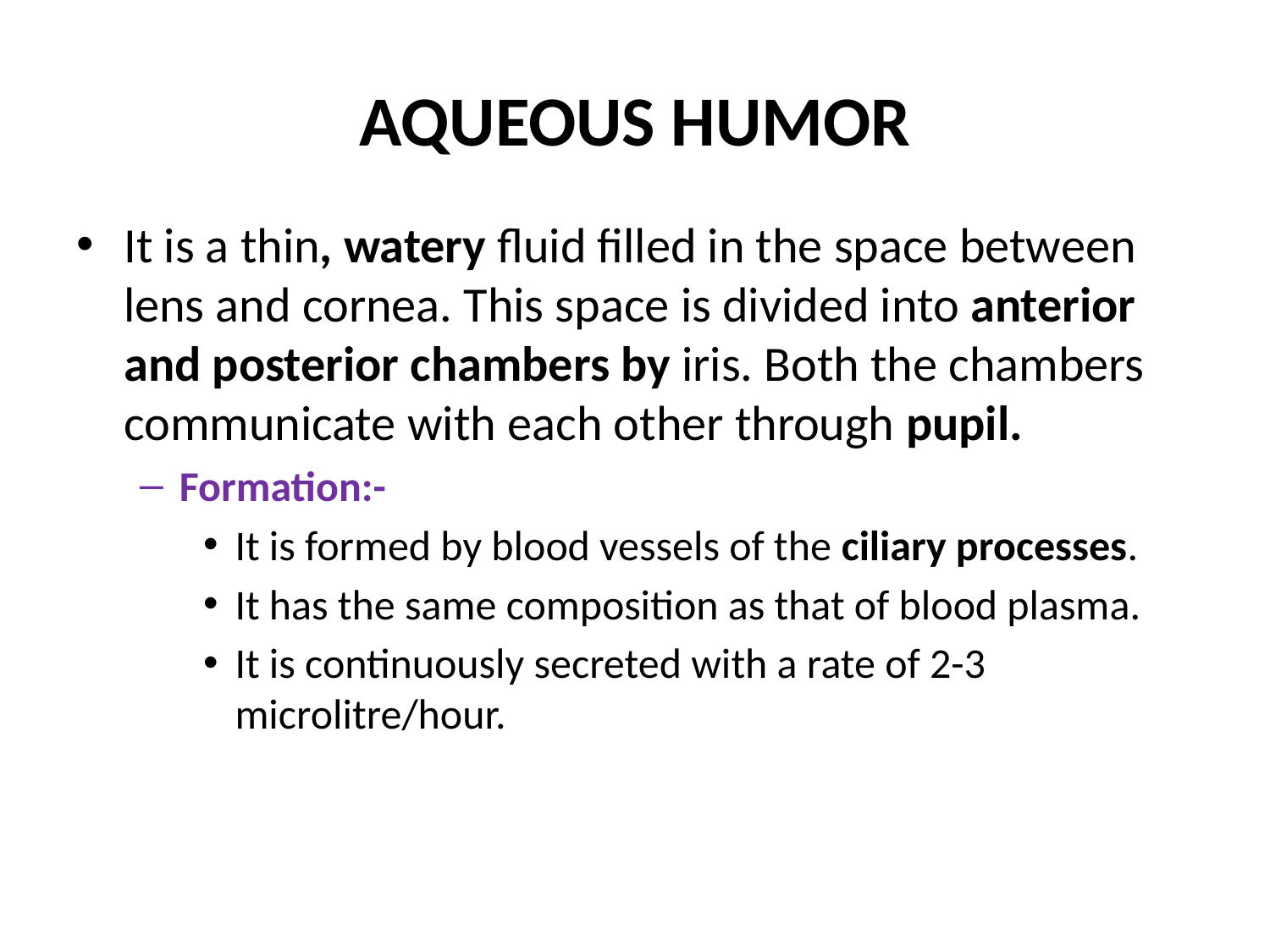

# AQUEOUS HUMOR
It is a thin, watery fluid filled in the space between lens and cornea. This space is divided into anterior and posterior chambers by iris. Both the chambers communicate with each other through pupil.
Formation:-
It is formed by blood vessels of the ciliary processes.
It has the same composition as that of blood plasma.
It is continuously secreted with a rate of 2-3 microlitre/hour.